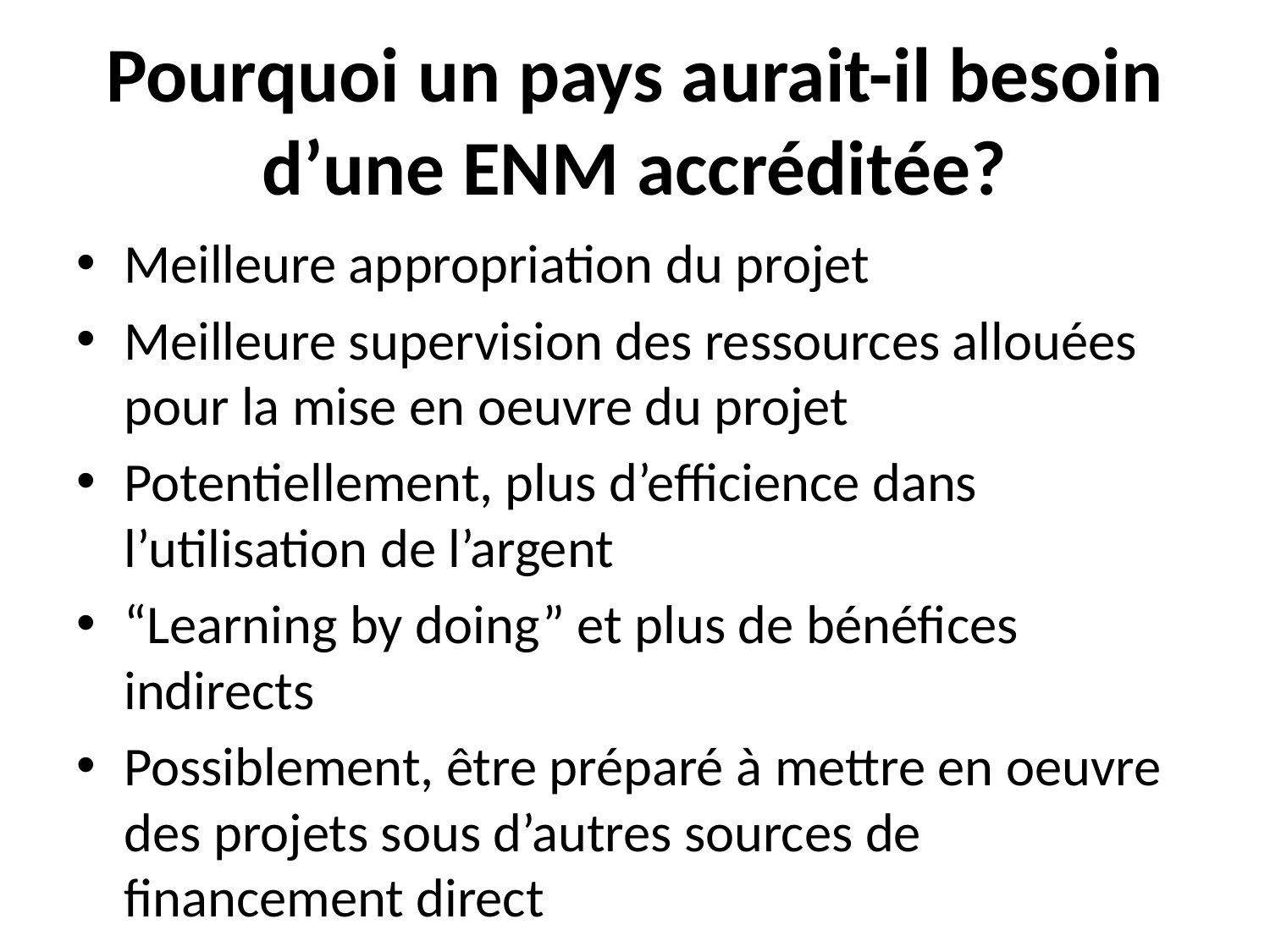

# Pourquoi un pays aurait-il besoin d’une ENM accréditée?
Meilleure appropriation du projet
Meilleure supervision des ressources allouées pour la mise en oeuvre du projet
Potentiellement, plus d’efficience dans l’utilisation de l’argent
“Learning by doing” et plus de bénéfices indirects
Possiblement, être préparé à mettre en oeuvre des projets sous d’autres sources de financement direct